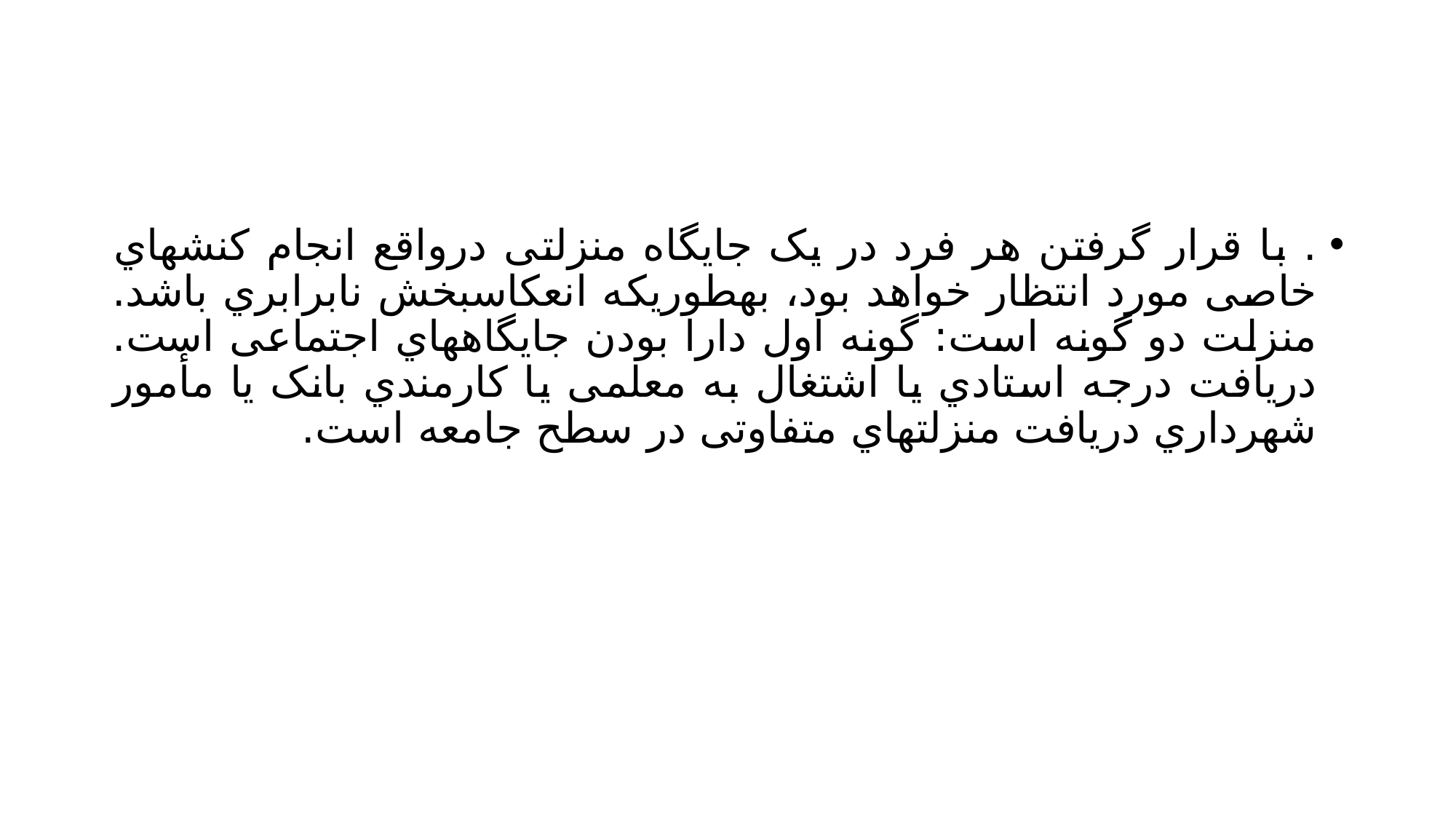

#
. با قرار گرفتن هر فرد در یک جایگاه منزلتی درواقع انجام کنشهاي خاصی مورد انتظار خواهد بود، بهطوريکه انعکاسبخش نابرابري باشد. منزلت دو گونه است: گونه اول دارا بودن جایگاههاي اجتماعی است. دریافت درجه استادي یا اشتغال به معلمی یا کارمندي بانک یا مأمور شهرداري دریافت منزلتهاي متفاوتی در سطح جامعه است.